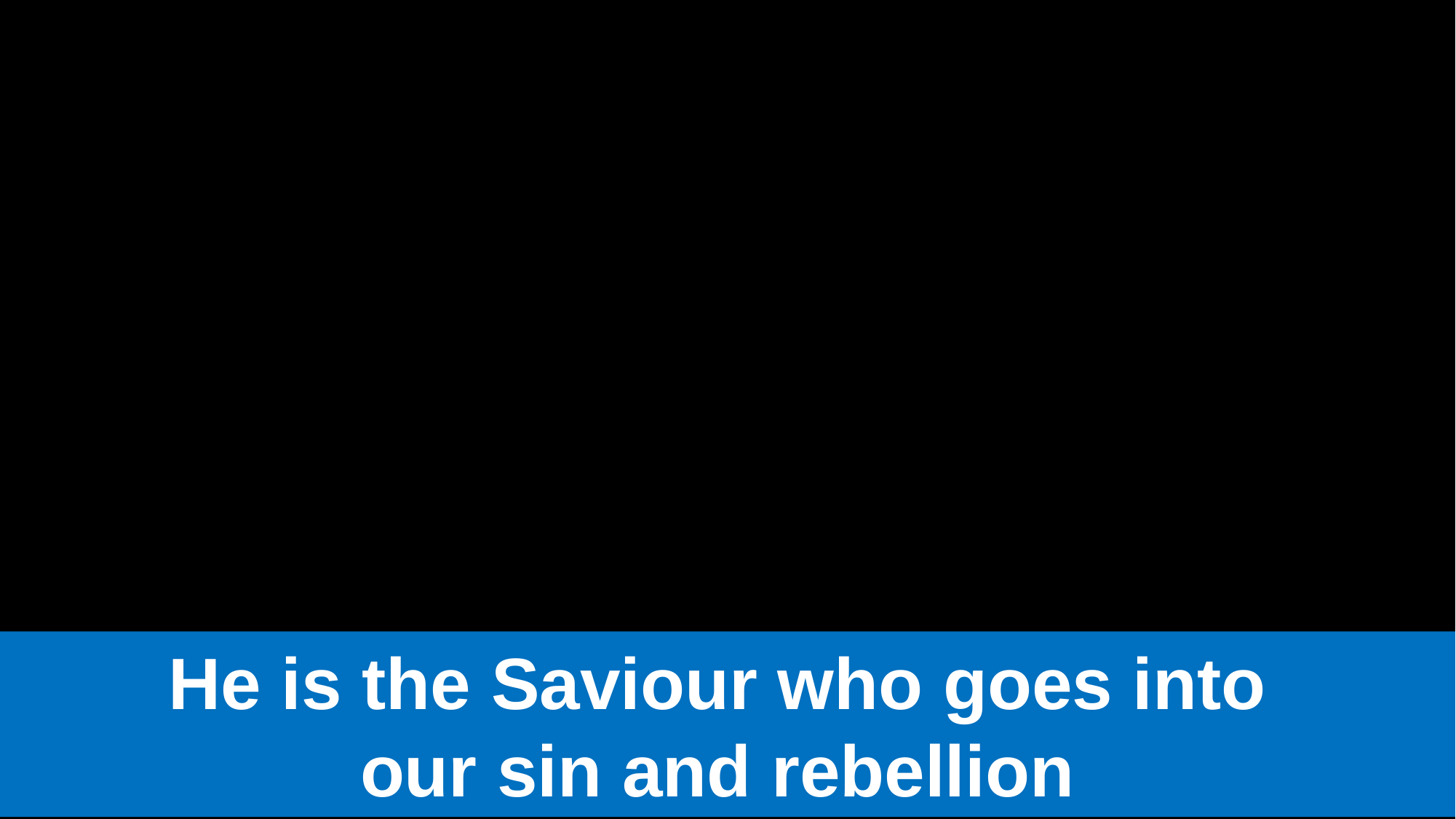

He is the Saviour who goes into
our sin and rebellion